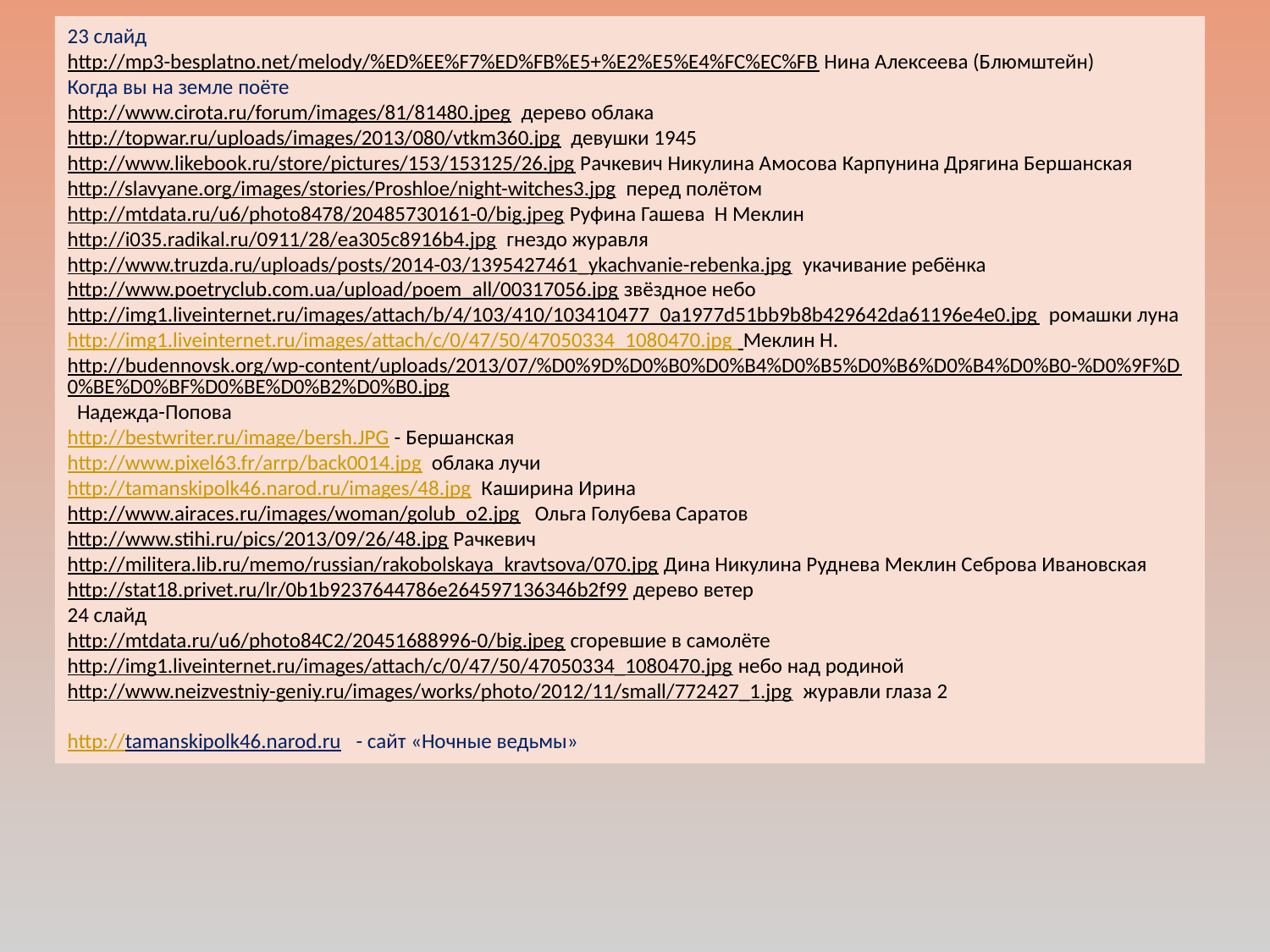

23 слайд
http://mp3-besplatno.net/melody/%ED%EE%F7%ED%FB%E5+%E2%E5%E4%FC%EC%FB Нина Алексеева (Блюмштейн)
Когда вы на земле поёте
http://www.cirota.ru/forum/images/81/81480.jpeg  дерево облака
http://topwar.ru/uploads/images/2013/080/vtkm360.jpg  девушки 1945
http://www.likebook.ru/store/pictures/153/153125/26.jpg Рачкевич Никулина Амосова Карпунина Дрягина Бершанская
http://slavyane.org/images/stories/Proshloe/night-witches3.jpg  перед полётом
http://mtdata.ru/u6/photo8478/20485730161-0/big.jpeg Руфина Гашева  Н Меклин
http://i035.radikal.ru/0911/28/ea305c8916b4.jpg  гнездо журавля
http://www.truzda.ru/uploads/posts/2014-03/1395427461_ykachvanie-rebenka.jpg  укачивание ребёнка
http://www.poetryclub.com.ua/upload/poem_all/00317056.jpg звёздное небо
http://img1.liveinternet.ru/images/attach/b/4/103/410/103410477_0a1977d51bb9b8b429642da61196e4e0.jpg  ромашки луна
http://img1.liveinternet.ru/images/attach/c/0/47/50/47050334_1080470.jpg  Меклин Н.
http://budennovsk.org/wp-content/uploads/2013/07/%D0%9D%D0%B0%D0%B4%D0%B5%D0%B6%D0%B4%D0%B0-%D0%9F%D0%BE%D0%BF%D0%BE%D0%B2%D0%B0.jpg  Надежда-Попова
http://bestwriter.ru/image/bersh.JPG - Бершанская
http://www.pixel63.fr/arrp/back0014.jpg  облака лучи
http://tamanskipolk46.narod.ru/images/48.jpg  Каширина Ирина
http://www.airaces.ru/images/woman/golub_o2.jpg   Ольга Голубева Саратов
http://www.stihi.ru/pics/2013/09/26/48.jpg Рачкевич
http://militera.lib.ru/memo/russian/rakobolskaya_kravtsova/070.jpg Дина Никулина Руднева Меклин Себрова Ивановская
http://stat18.privet.ru/lr/0b1b9237644786e264597136346b2f99 дерево ветер
24 слайд
http://mtdata.ru/u6/photo84C2/20451688996-0/big.jpeg сгоревшие в самолёте
http://img1.liveinternet.ru/images/attach/c/0/47/50/47050334_1080470.jpg небо над родиной
http://www.neizvestniy-geniy.ru/images/works/photo/2012/11/small/772427_1.jpg  журавли глаза 2

http://tamanskipolk46.narod.ru   - сайт «Ночные ведьмы»